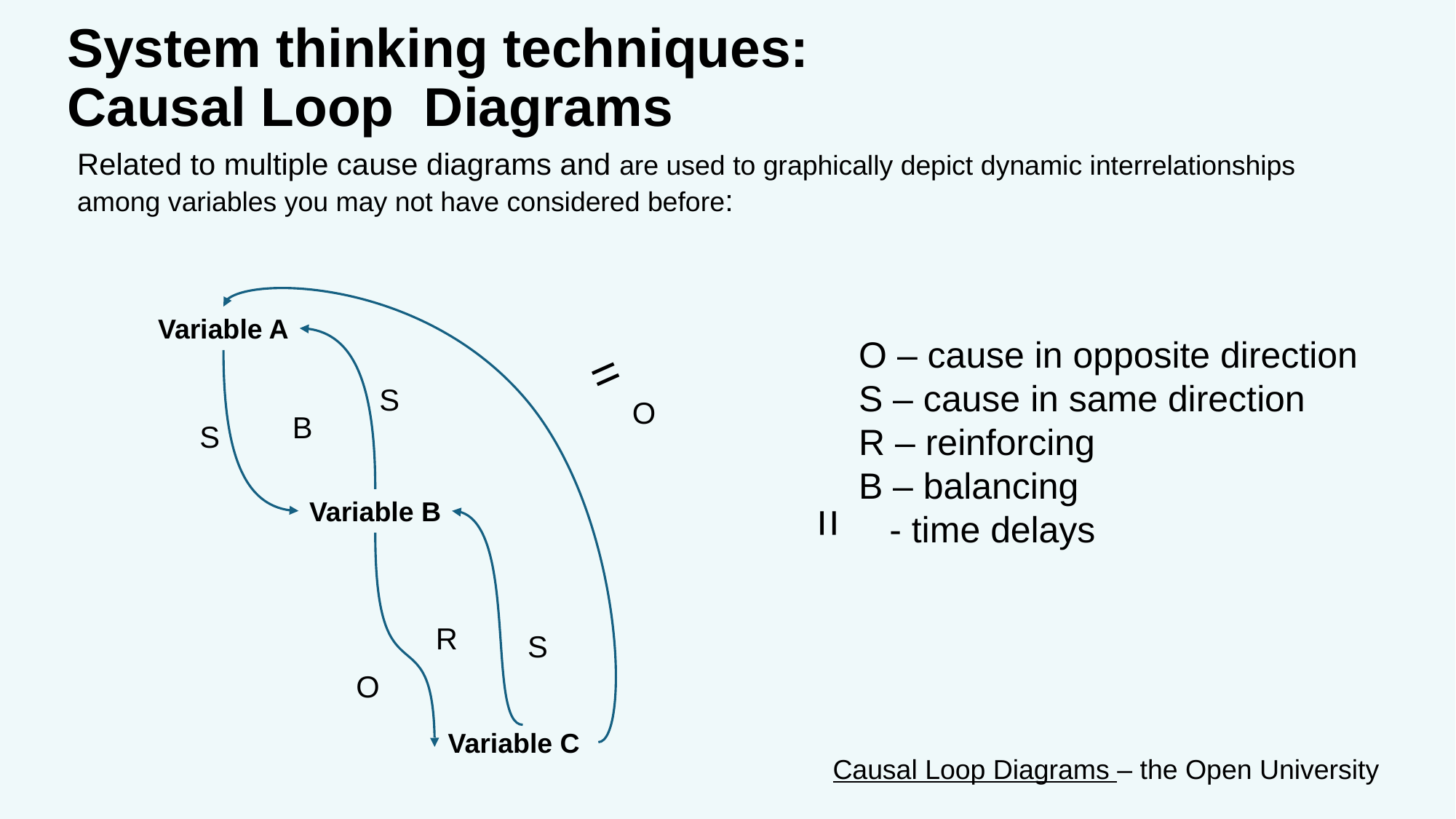

System thinking techniques:
Causal Loop  Diagrams
Related to multiple cause diagrams and are used to graphically depict dynamic interrelationships among variables you may not have considered before:
Variable A
Variable C
O – cause in opposite direction
S – cause in same direction
R – reinforcing
B – balancing
   - time delays
Variable B
=
S
O
B
S
=
R
S
O
Causal Loop Diagrams – the Open University